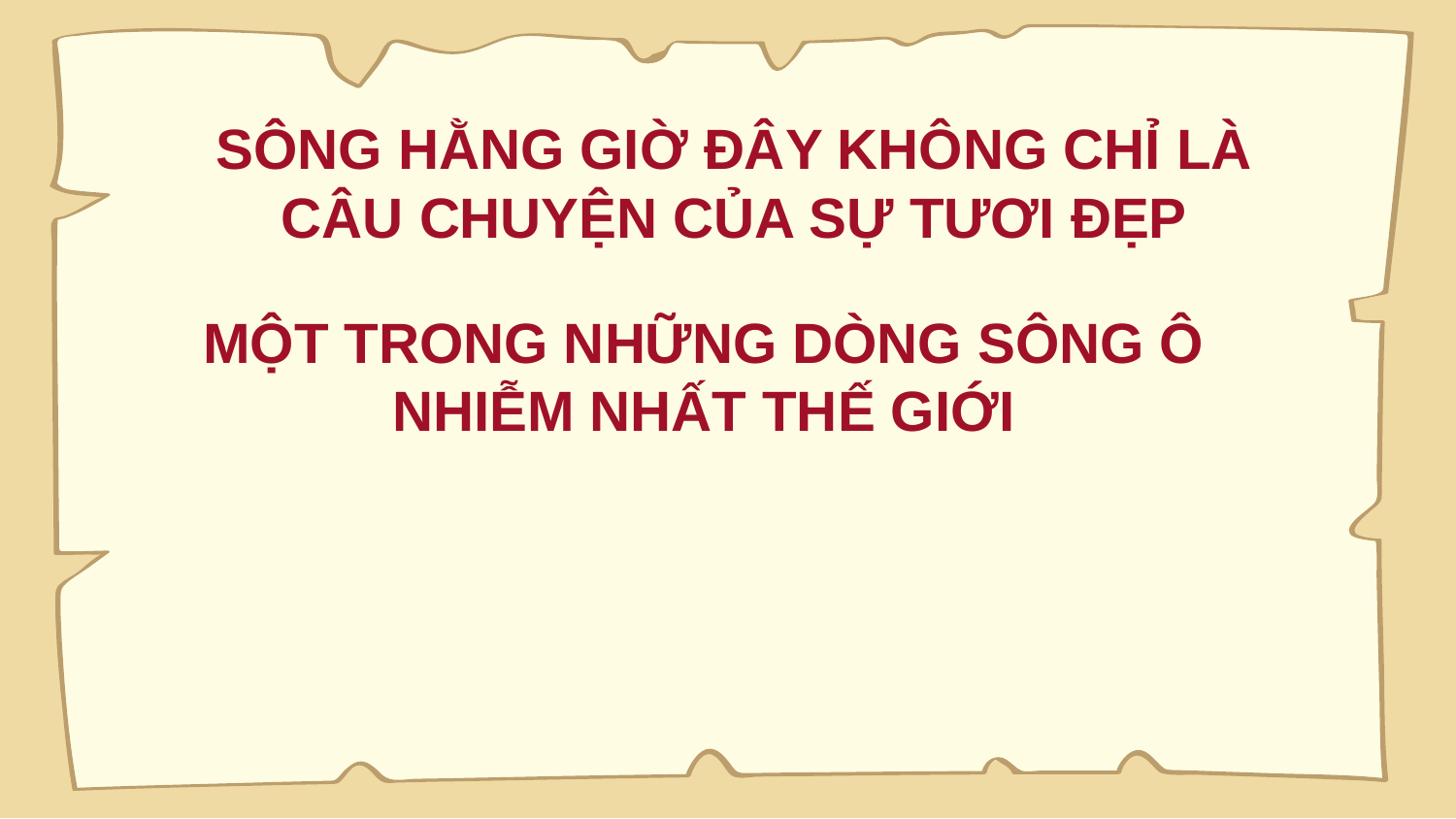

SÔNG HẰNG GIỜ ĐÂY KHÔNG CHỈ LÀ CÂU CHUYỆN CỦA SỰ TƯƠI ĐẸP
# MỘT TRONG NHỮNG DÒNG SÔNG Ô NHIỄM NHẤT THẾ GIỚI